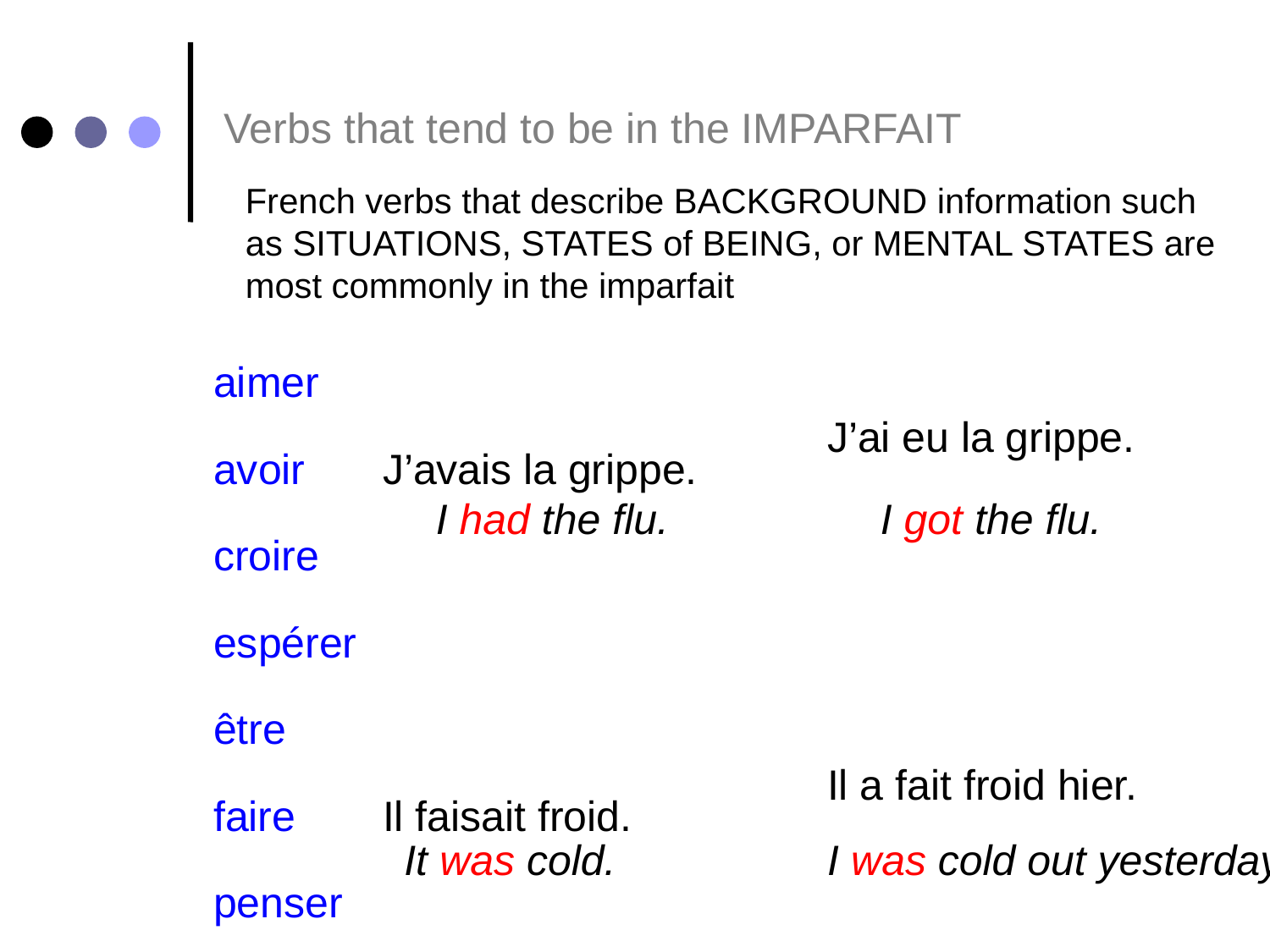

Verbs that tend to be in the IMPARFAIT
French verbs that describe BACKGROUND information such as SITUATIONS, STATES of BEING, or MENTAL STATES are most commonly in the imparfait

J’ai eu la grippe.

Il a fait froid hier.
aimer
avoir
croire
espérer
être
faire
penser

J’avais la grippe.

Il faisait froid.
I got the flu.
I had the flu.
I was cold out yesterday.
It was cold.